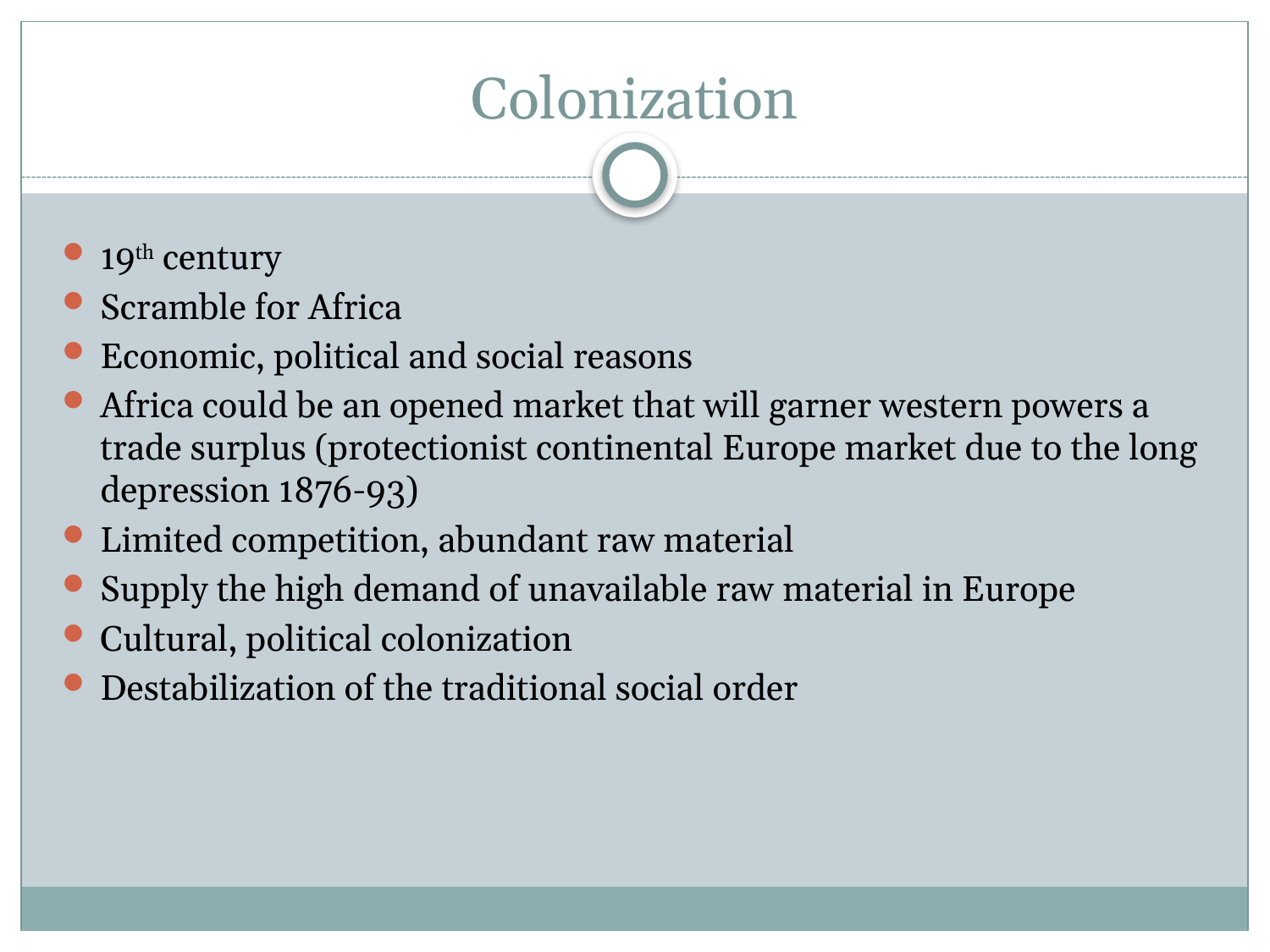

# Colonization
19th century
Scramble for Africa
Economic, political and social reasons
Africa could be an opened market that will garner western powers a trade surplus (protectionist continental Europe market due to the long depression 1876-93)
Limited competition, abundant raw material
Supply the high demand of unavailable raw material in Europe
Cultural, political colonization
Destabilization of the traditional social order